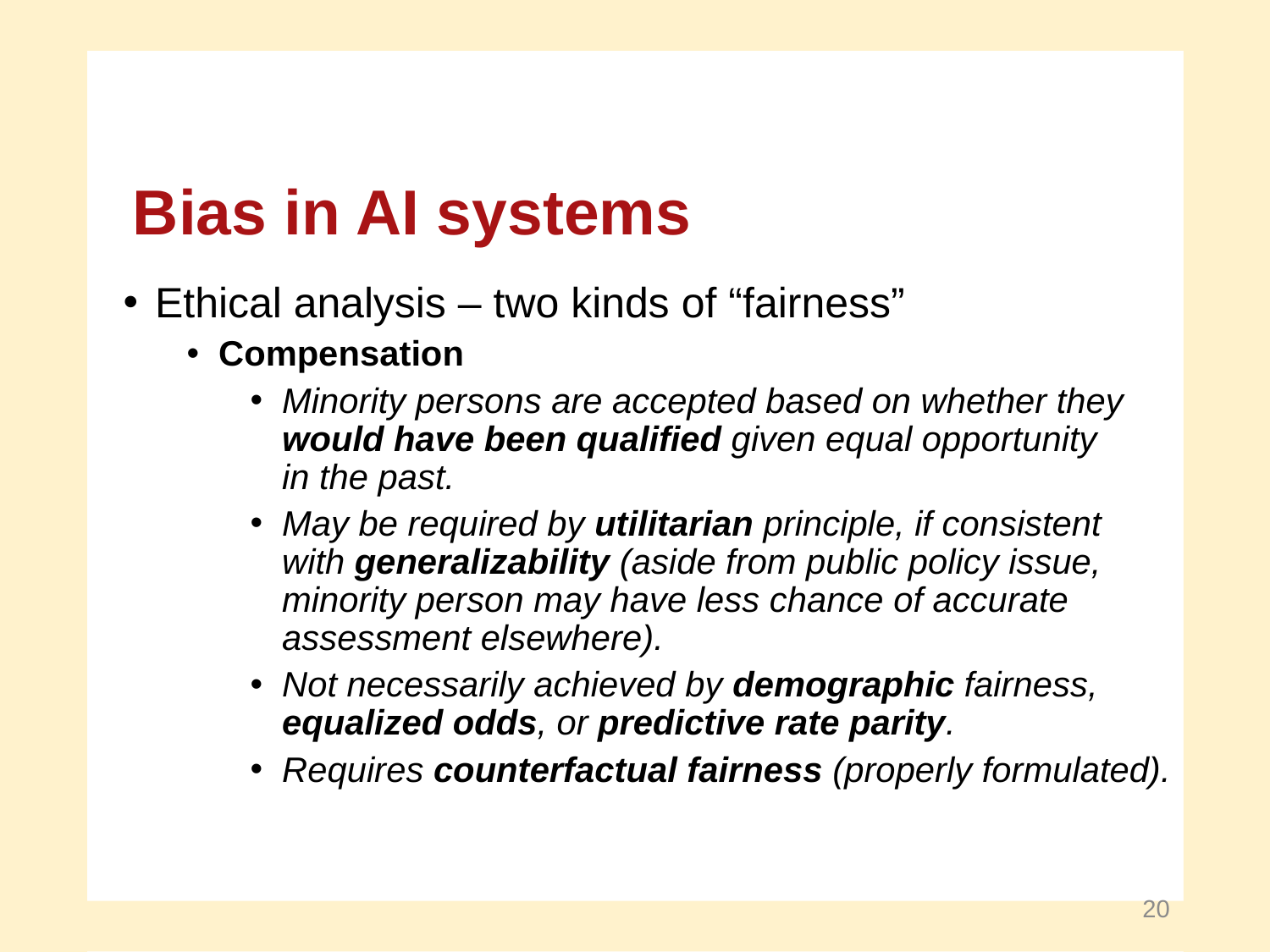

Bias in AI systems
Ethical analysis – two kinds of “fairness”
Compensation
Minority persons are accepted based on whether they
would have been qualified given equal opportunity
in the past.
May be required by utilitarian principle, if consistent
with generalizability (aside from public policy issue,
minority person may have less chance of accurate assessment elsewhere).
Not necessarily achieved by demographic fairness, equalized odds, or predictive rate parity.
Requires counterfactual fairness (properly formulated).
20